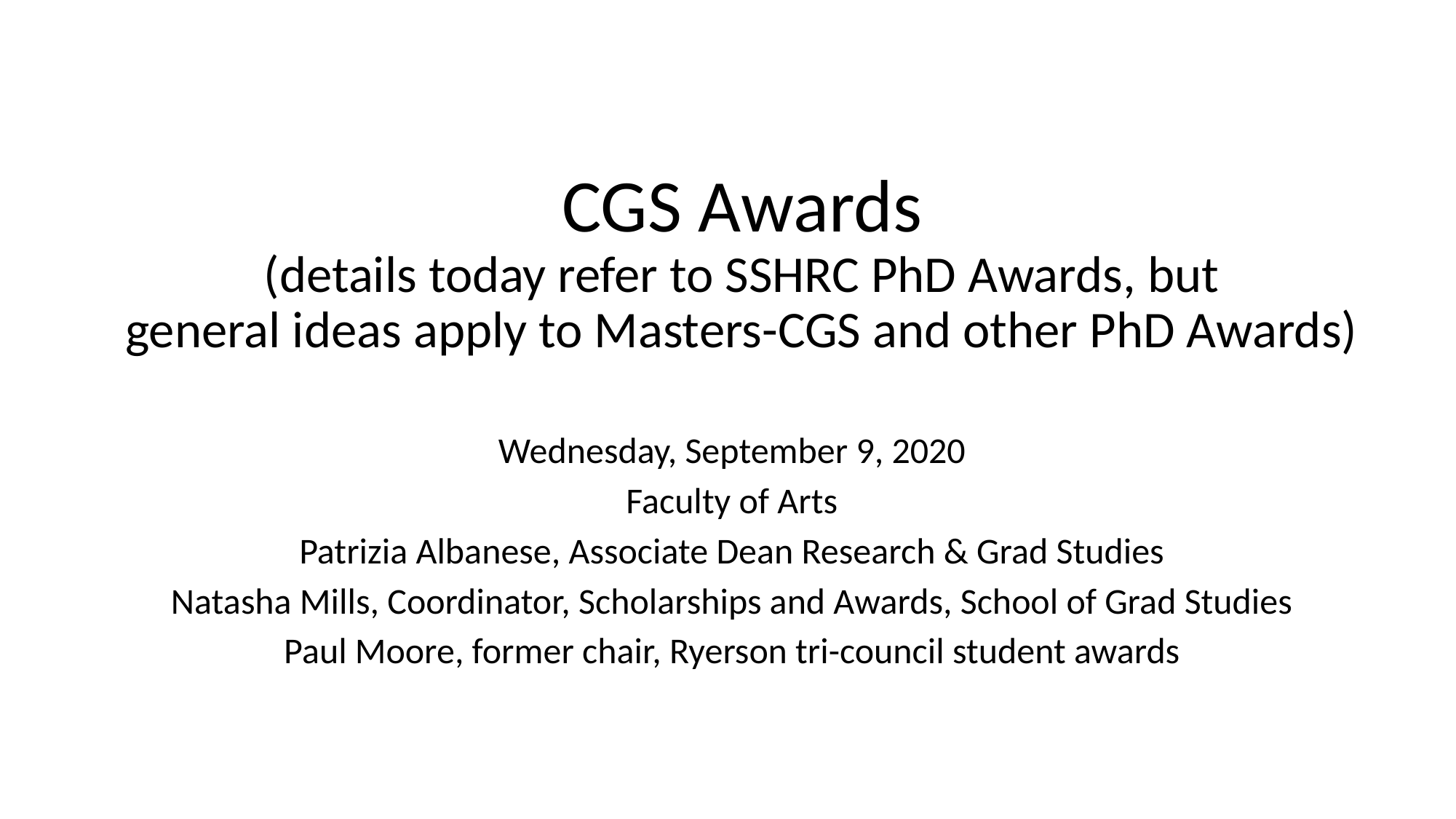

# CGS Awards
(details today refer to SSHRC PhD Awards, but
general ideas apply to Masters-CGS and other PhD Awards)
Wednesday, September 9, 2020
Faculty of Arts
Patrizia Albanese, Associate Dean Research & Grad Studies
Natasha Mills, Coordinator, Scholarships and Awards, School of Grad Studies
Paul Moore, former chair, Ryerson tri-council student awards